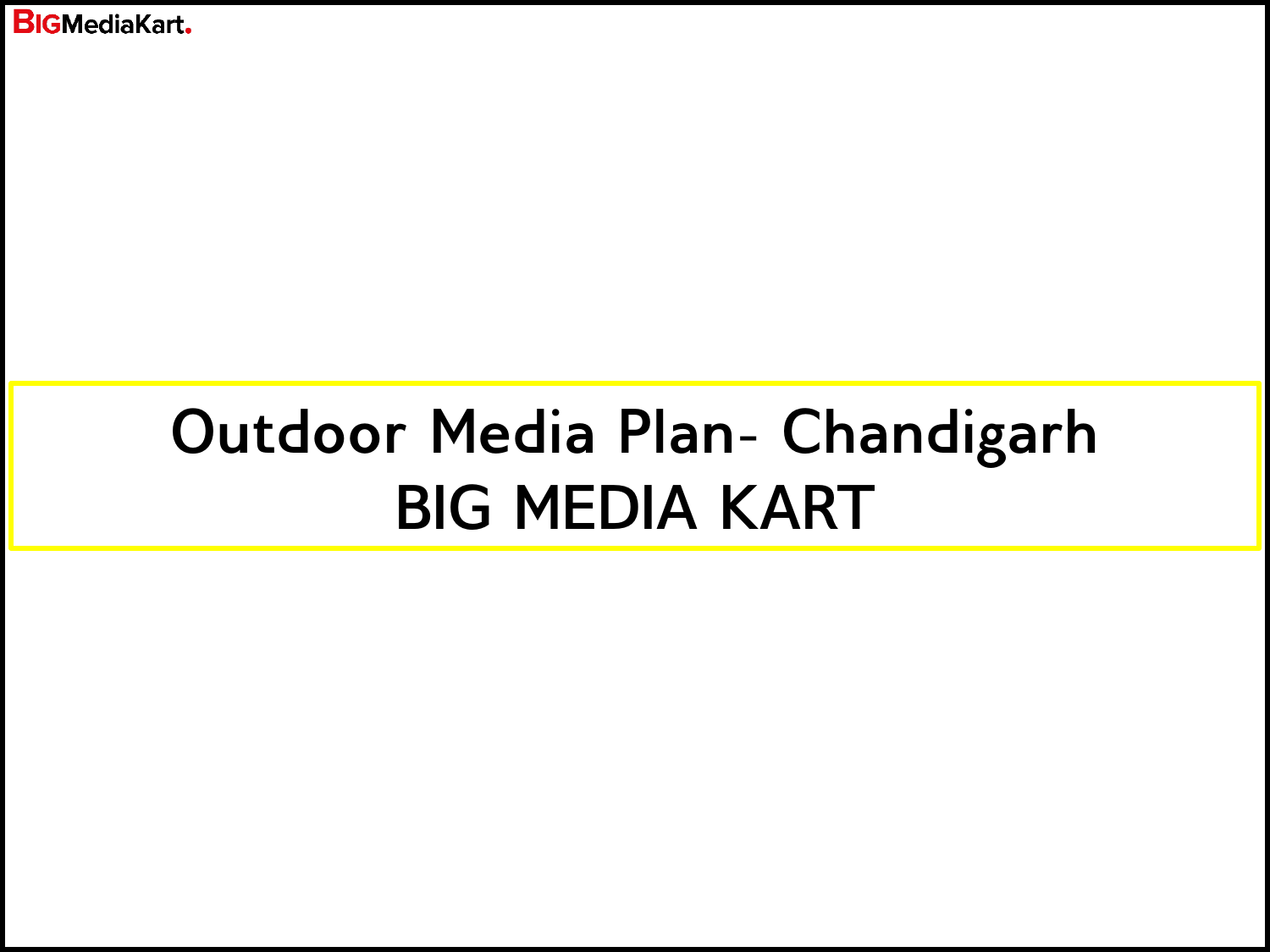

Outdoor Media Plan- Chandigarh
BIG MEDIA KART